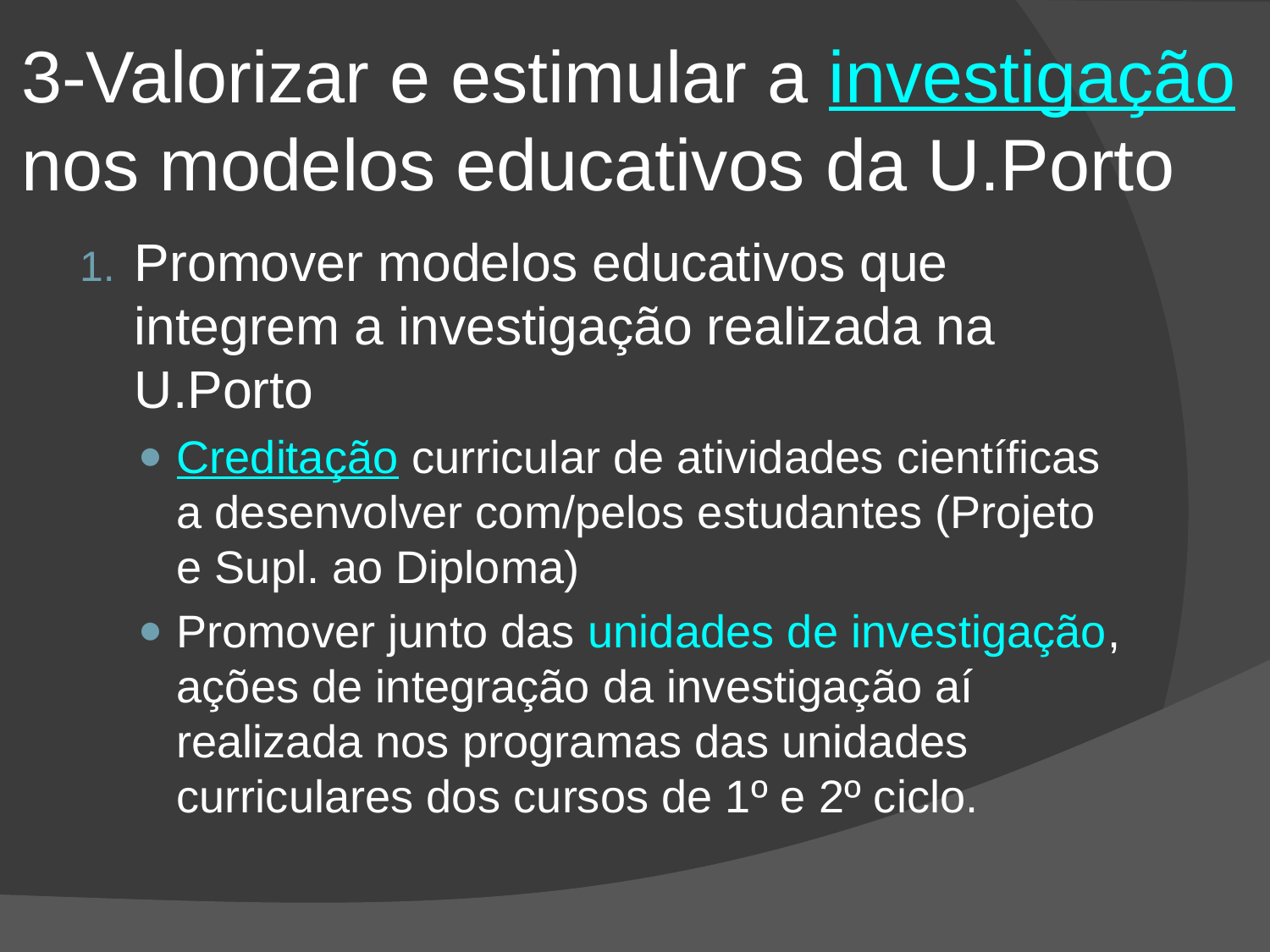

# 3-Valorizar e estimular a investigação nos modelos educativos da U.Porto
Promover modelos educativos que integrem a investigação realizada na U.Porto
Creditação curricular de atividades científicas a desenvolver com/pelos estudantes (Projeto e Supl. ao Diploma)
Promover junto das unidades de investigação, ações de integração da investigação aí realizada nos programas das unidades curriculares dos cursos de 1º e 2º ciclo.